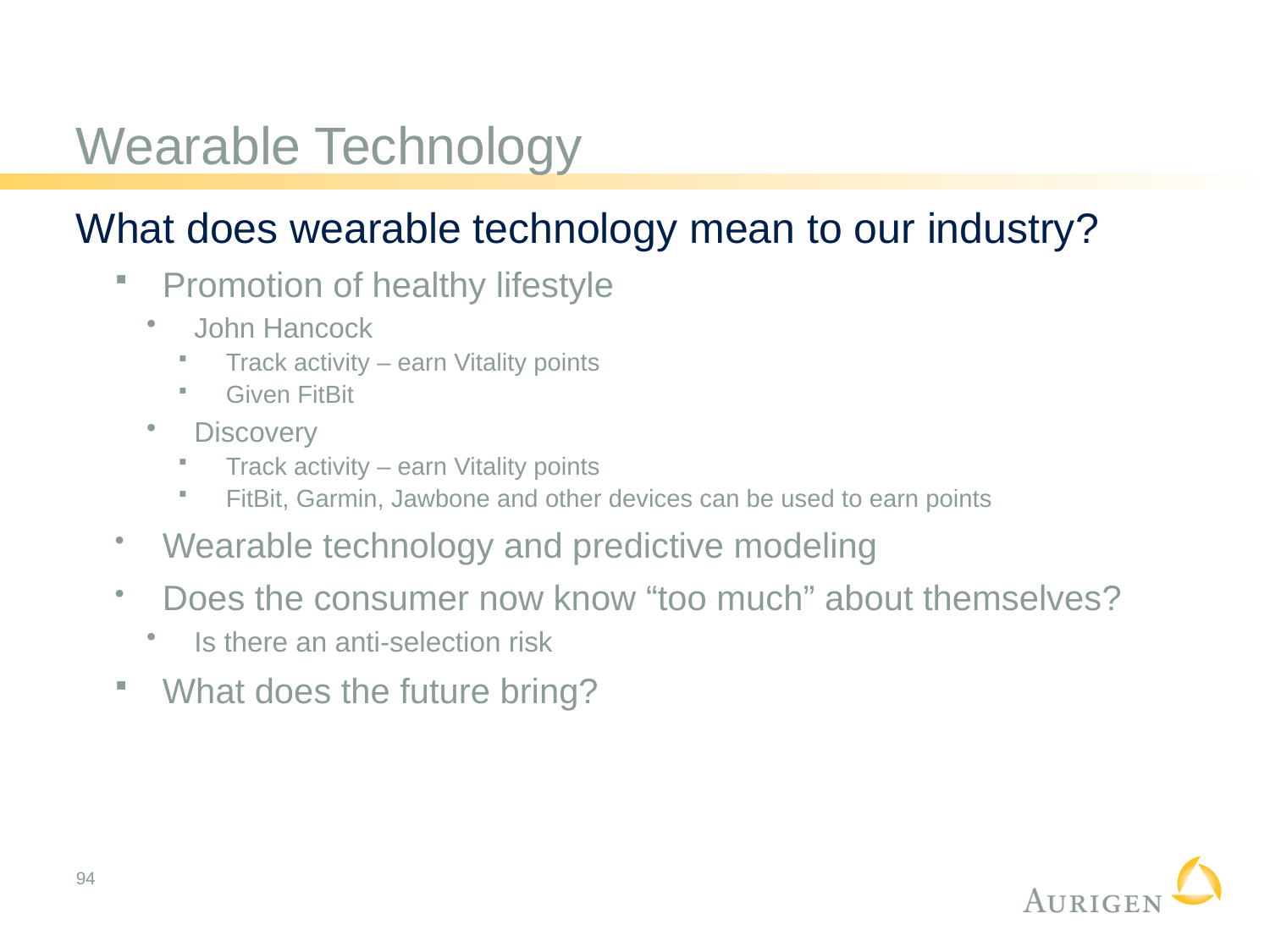

# Wearable Technology
What does wearable technology mean to our industry?
Promotion of healthy lifestyle
John Hancock
Track activity – earn Vitality points
Given FitBit
Discovery
Track activity – earn Vitality points
FitBit, Garmin, Jawbone and other devices can be used to earn points
Wearable technology and predictive modeling
Does the consumer now know “too much” about themselves?
Is there an anti-selection risk
What does the future bring?